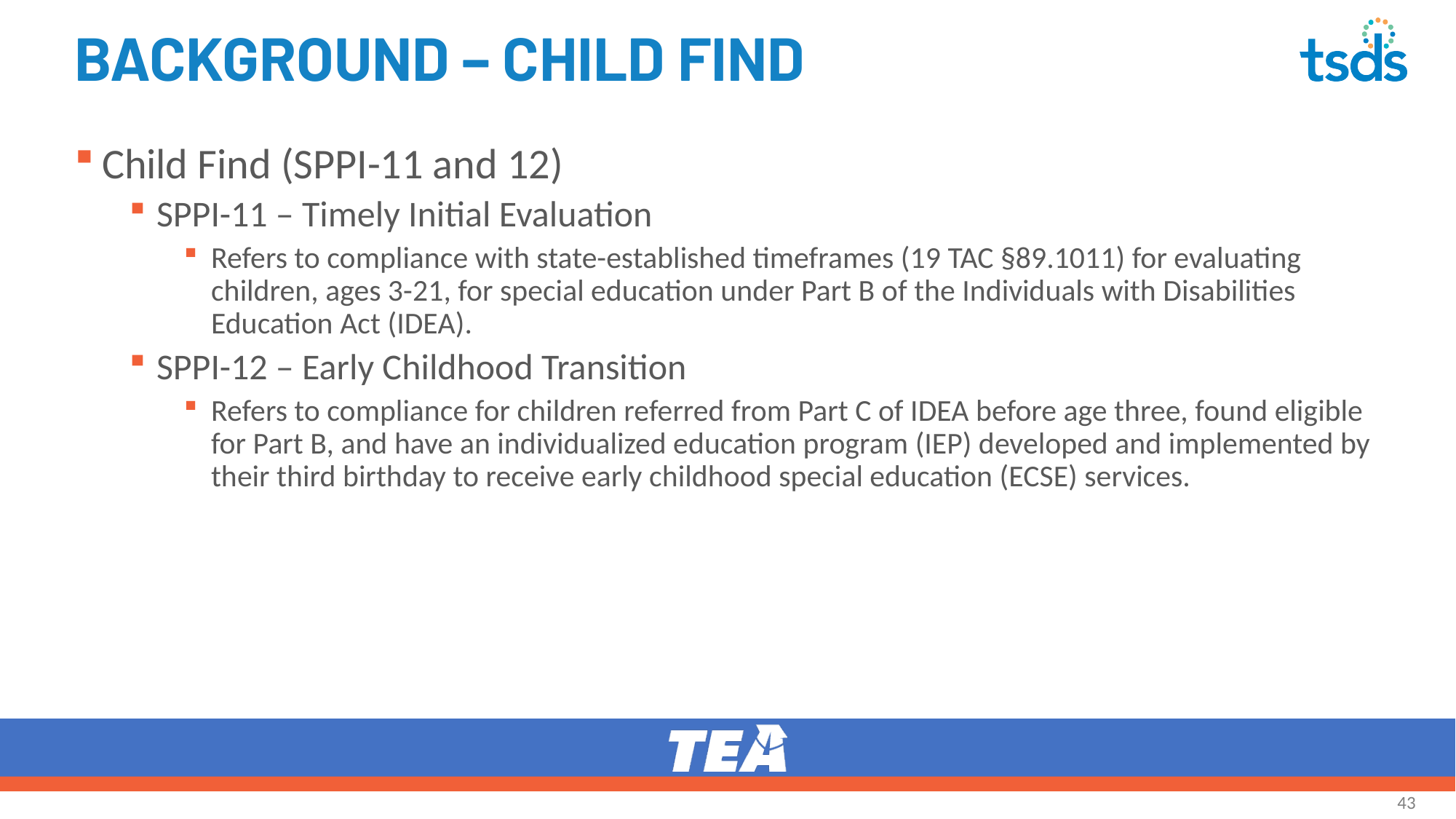

# BACKGROUND – CHILD FIND
Child Find (SPPI-11 and 12)
SPPI-11 – Timely Initial Evaluation
Refers to compliance with state-established timeframes (19 TAC §89.1011) for evaluating children, ages 3-21, for special education under Part B of the Individuals with Disabilities Education Act (IDEA).
SPPI-12 – Early Childhood Transition
Refers to compliance for children referred from Part C of IDEA before age three, found eligible for Part B, and have an individualized education program (IEP) developed and implemented by their third birthday to receive early childhood special education (ECSE) services.

43